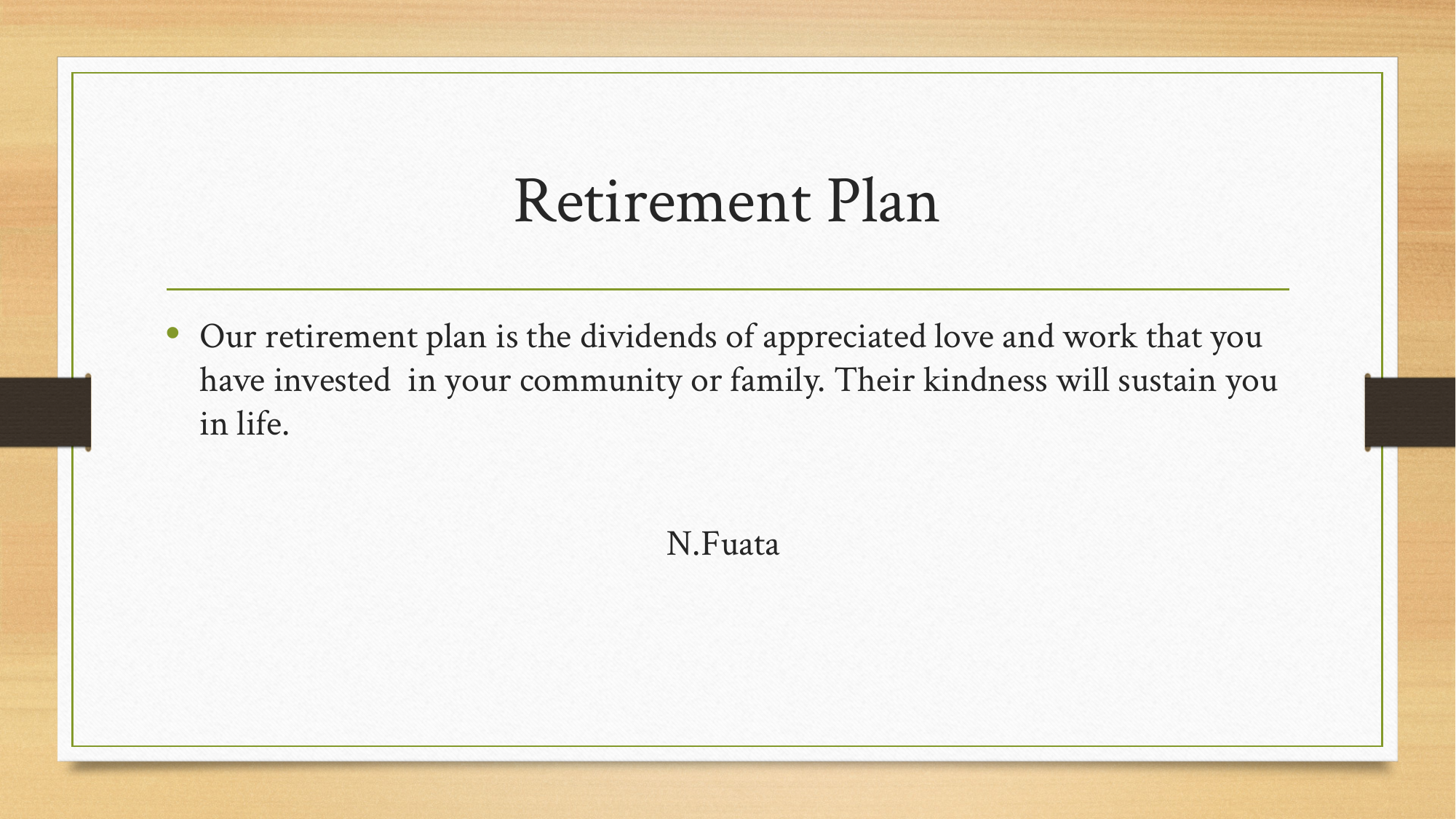

# Retirement Plan
Our retirement plan is the dividends of appreciated love and work that you have invested  in your community or family. Their kindness will sustain you in life.

N.Fuata